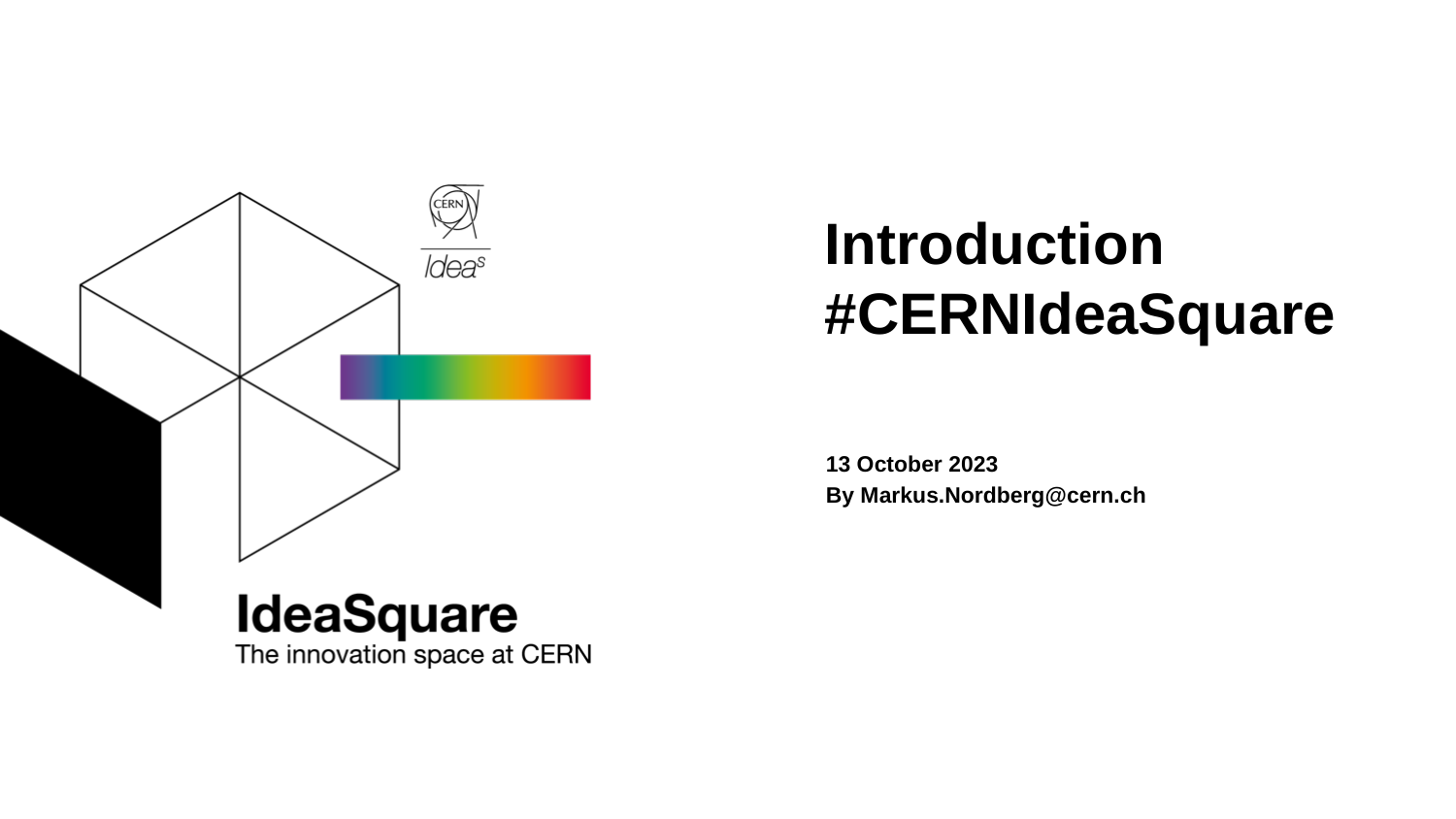

# Introduction #CERNIdeaSquare
13 October 2023
By Markus.Nordberg@cern.ch